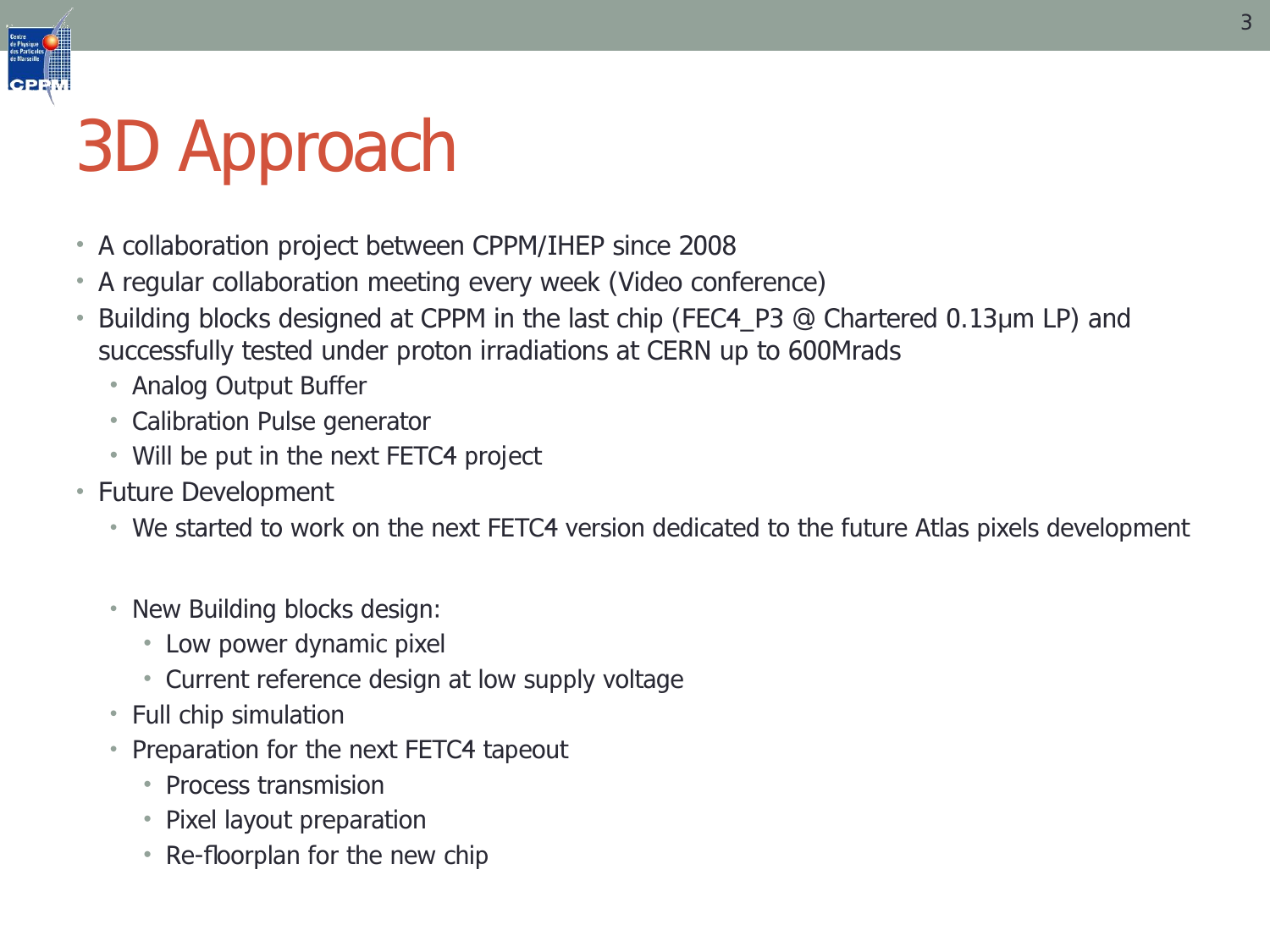

3
# 3D Approach
A collaboration project between CPPM/IHEP since 2008
A regular collaboration meeting every week (Video conference)
Building blocks designed at CPPM in the last chip (FEC4_P3 @ Chartered 0.13μm LP) and successfully tested under proton irradiations at CERN up to 600Mrads
Analog Output Buffer
Calibration Pulse generator
Will be put in the next FETC4 project
Future Development
We started to work on the next FETC4 version dedicated to the future Atlas pixels development

New Building blocks design:
Low power dynamic pixel
Current reference design at low supply voltage
Full chip simulation
Preparation for the next FETC4 tapeout
Process transmision
Pixel layout preparation
Re-floorplan for the new chip